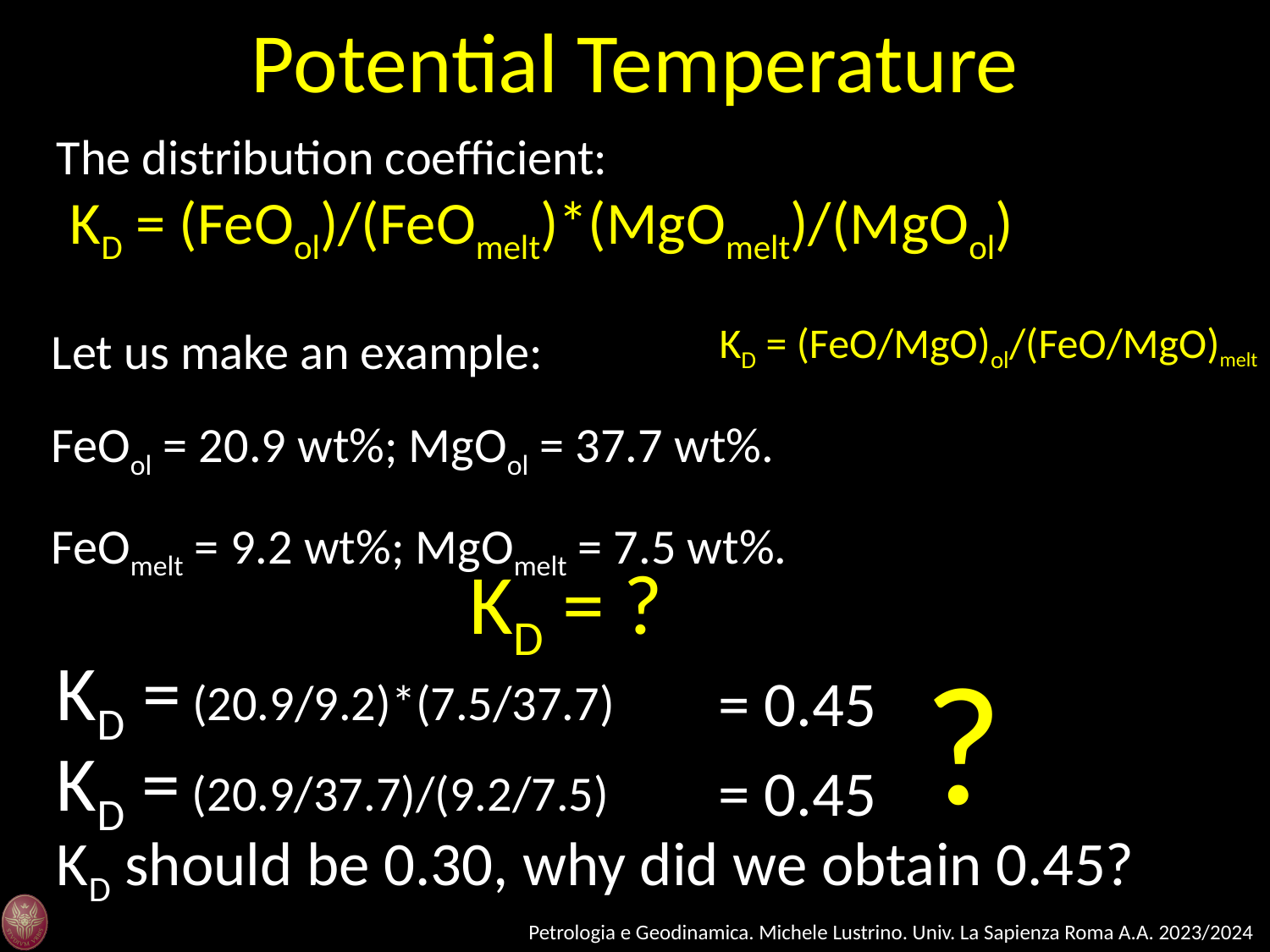

Potential Temperature
The distribution coefficient:
 KD = (FeOol)/(FeOmelt)*(MgOmelt)/(MgOol)
Let us make an example:
FeOol = 20.9 wt%; MgOol = 37.7 wt%.
FeOmelt = 9.2 wt%; MgOmelt = 7.5 wt%.
 KD = (FeO/MgO)ol/(FeO/MgO)melt
KD = ?
?
KD = (20.9/9.2)*(7.5/37.7)
= 0.45
KD = (20.9/37.7)/(9.2/7.5)
= 0.45
KD should be 0.30, why did we obtain 0.45?